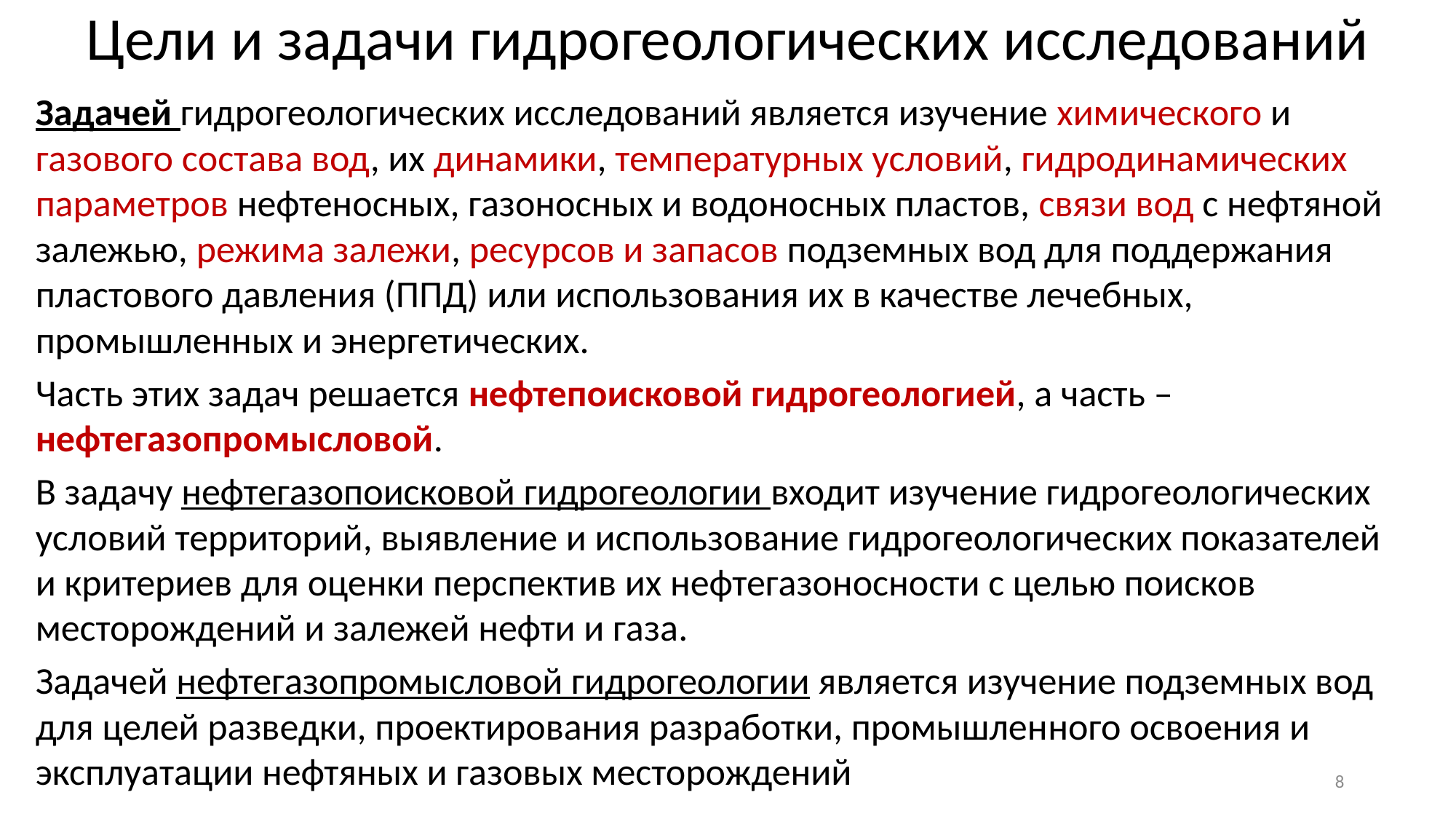

Цели и задачи гидрогеологических исследований

Задачей гидрогеологических исследований является изучение хими­ческого и газового состава вод, их динамики, температурных условий, гидродинамических параметров нефтеносных, газоносных и водоносных пластов, связи вод с нефтяной залежью, режима залежи, ресурсов и запасов подземных вод для поддержания пластового давления (ППД) или использования их в качестве лечебных, промышленных и энергетических.
Часть этих задач решается нефтепоисковой гидрогеологией, а часть – нефтегазопромысловой.
В задачу нефтегазопоисковой гидрогеологии входит изуче­ние гидрогеологических условий территорий, выявление и использование гидрогеологических показателей и критериев для оценки перспектив их нефтегазоносности с целью поисков месторождений и залежей нефти и га­за.
Задачей нефтегазопромысловой гидрогеологии является изучение под­земных вод для целей разведки, проектирования разработки, промышлен­ного освоения и эксплуатации нефтяных и газовых месторождений
8